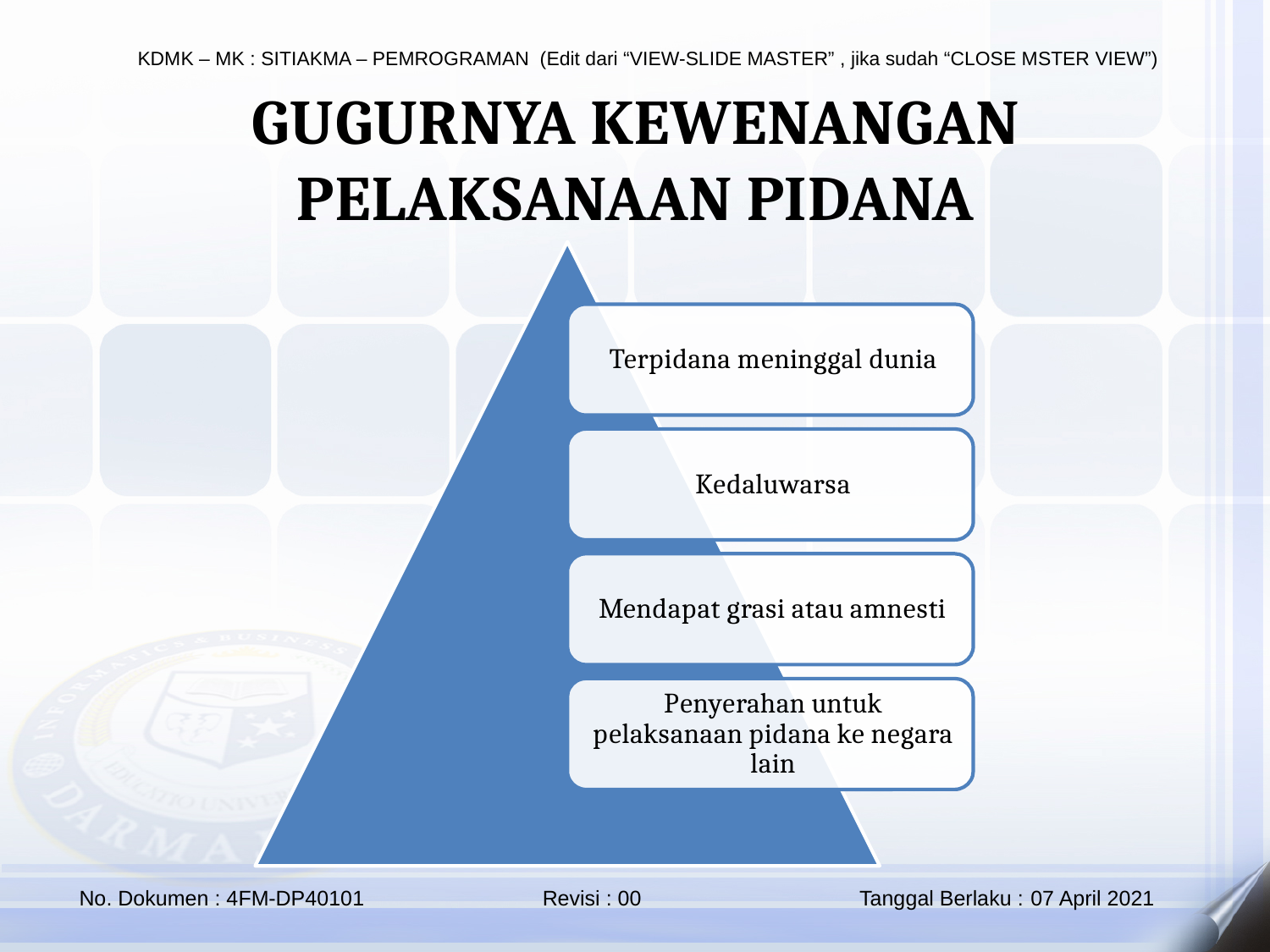

GUGURNYA KEWENANGAN PELAKSANAAN PIDANA
Terpidana meninggal dunia
Kedaluwarsa
Mendapat grasi atau amnesti
Penyerahan untuk pelaksanaan pidana ke negara lain